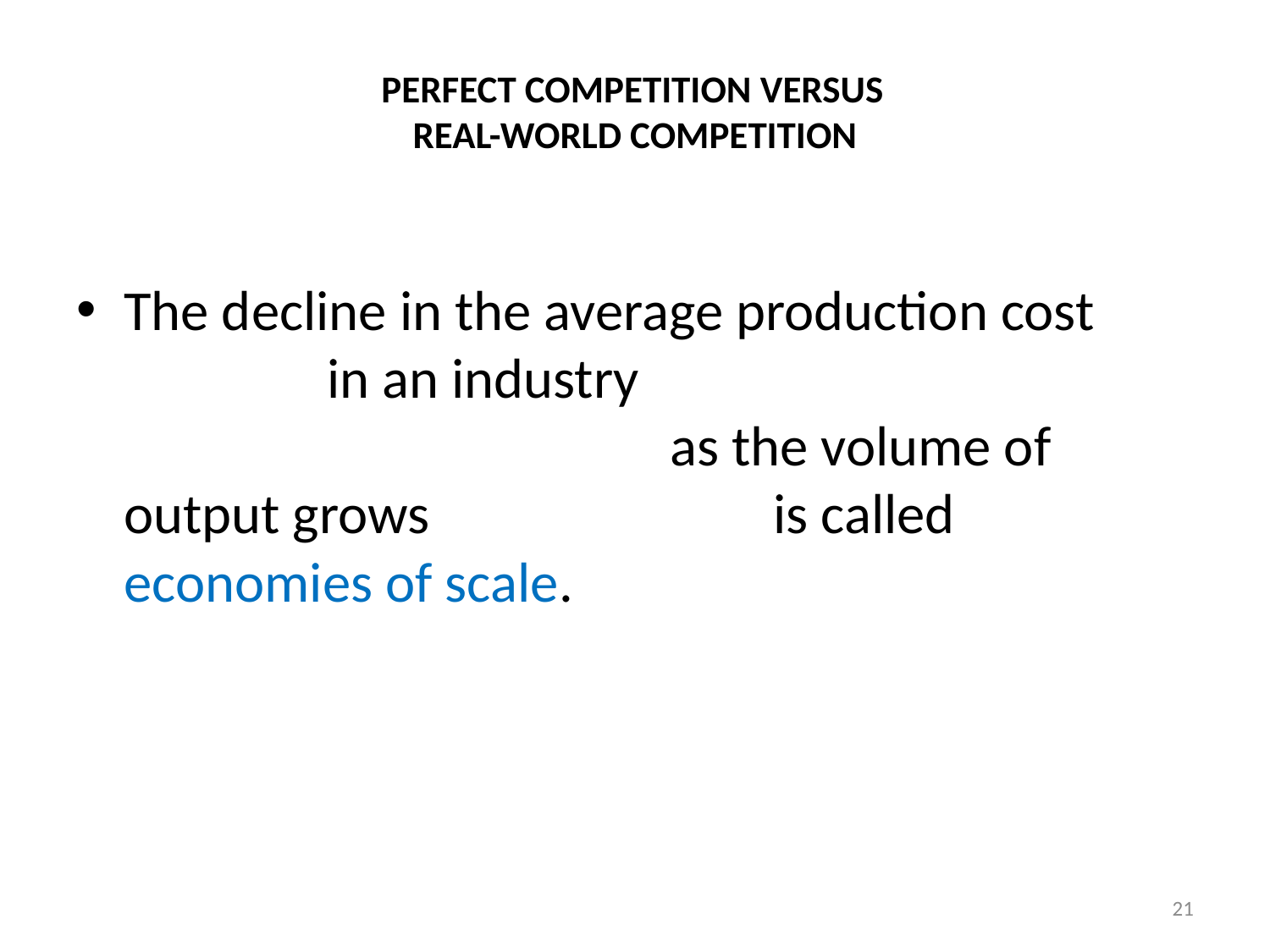

# PERFECT COMPETITION VERSUS REAL-WORLD COMPETITION
The decline in the average production cost                        in an industry                                                                                       as the volume of output grows                           is called economies of scale.

21